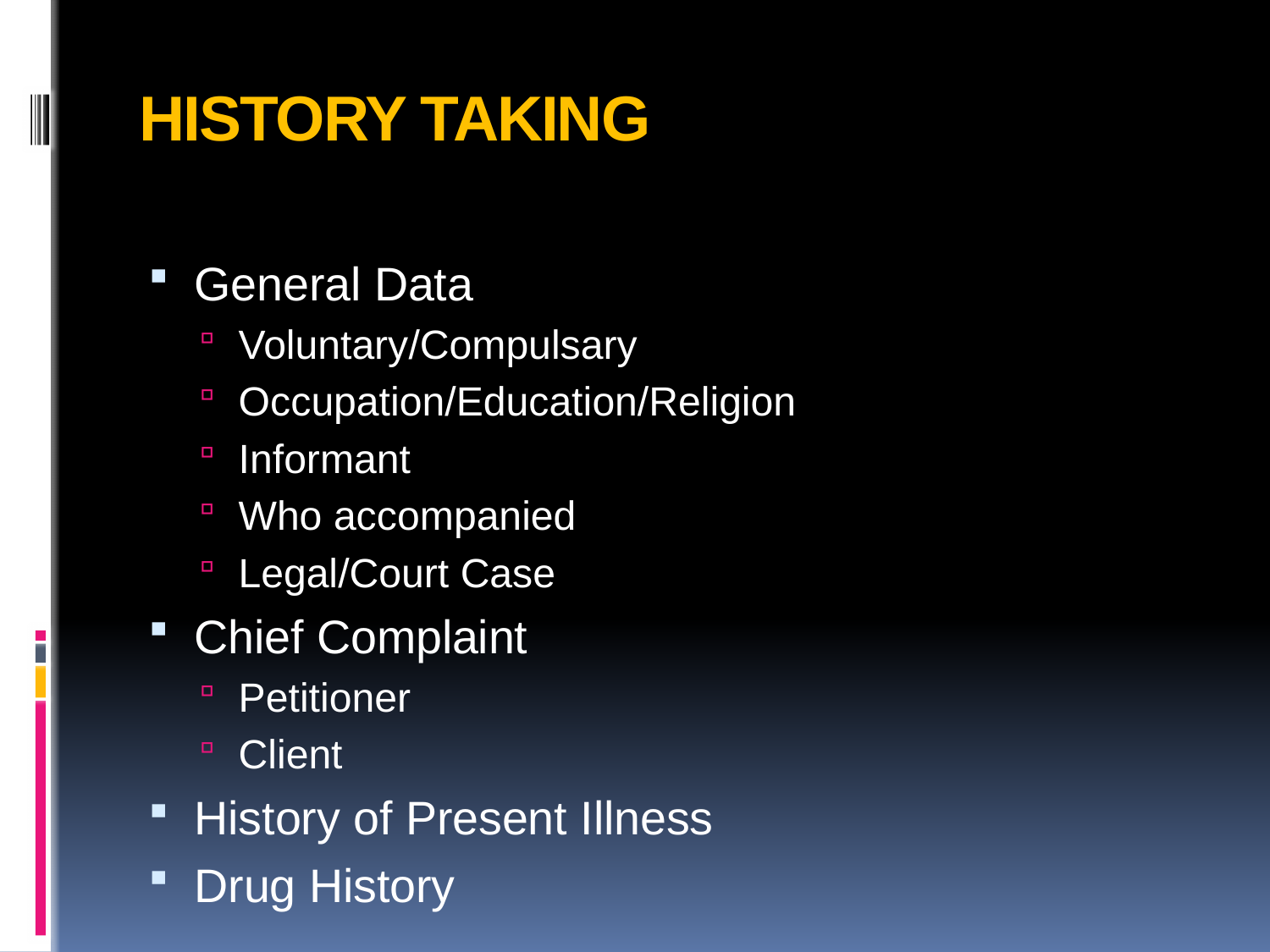

# HISTORY TAKING
General Data
Voluntary/Compulsary
Occupation/Education/Religion
Informant
Who accompanied
Legal/Court Case
Chief Complaint
Petitioner
Client
History of Present Illness
Drug History